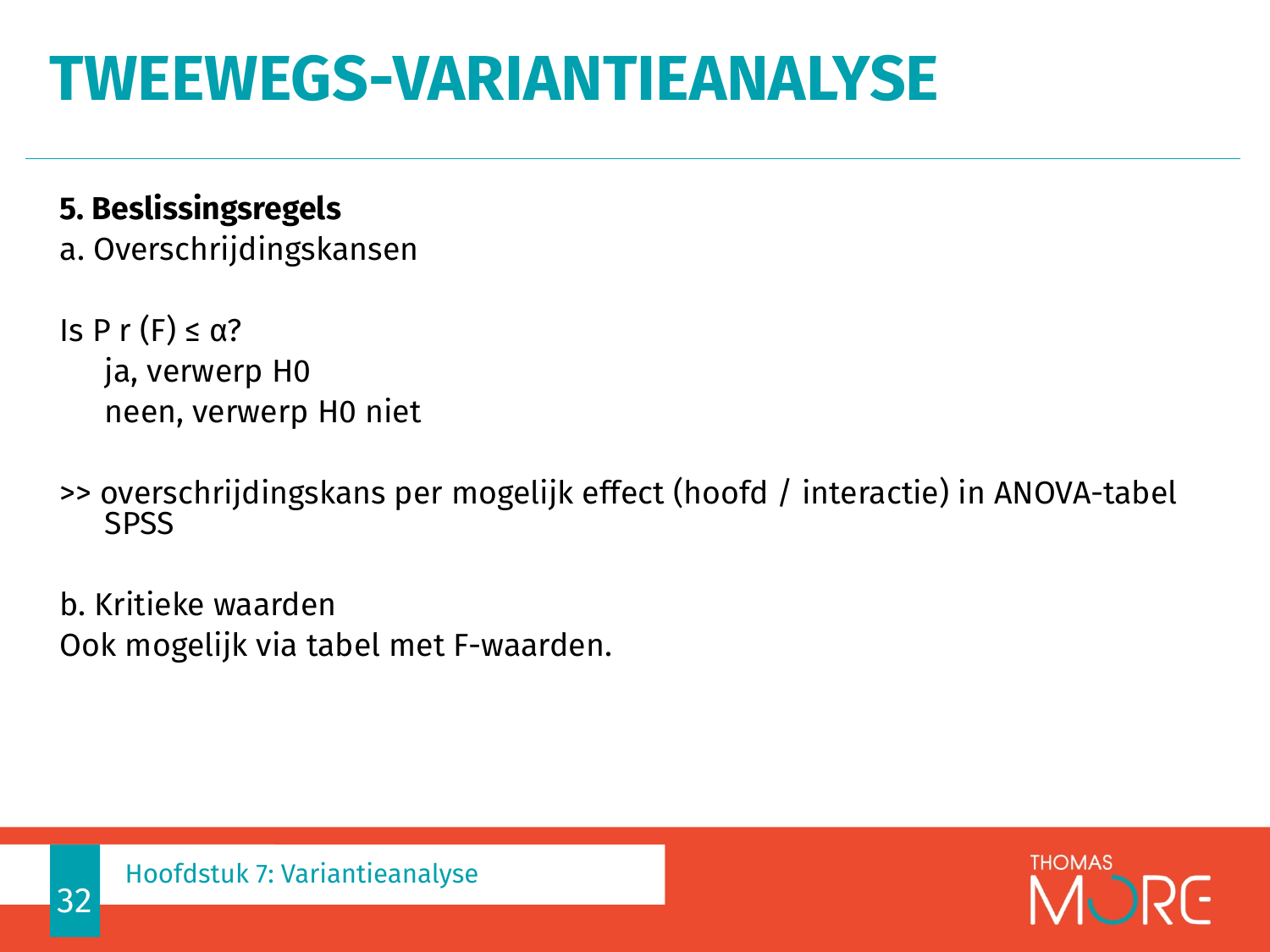

# tweewegs-variantieanalyse
5. Beslissingsregels
a. Overschrijdingskansen

Is P r (F) ≤ α?
	ja, verwerp H0
	neen, verwerp H0 niet

>> overschrijdingskans per mogelijk effect (hoofd / interactie) in ANOVA-tabel SPSS

b. Kritieke waarden
Ook mogelijk via tabel met F-waarden.
32
Hoofdstuk 7: Variantieanalyse